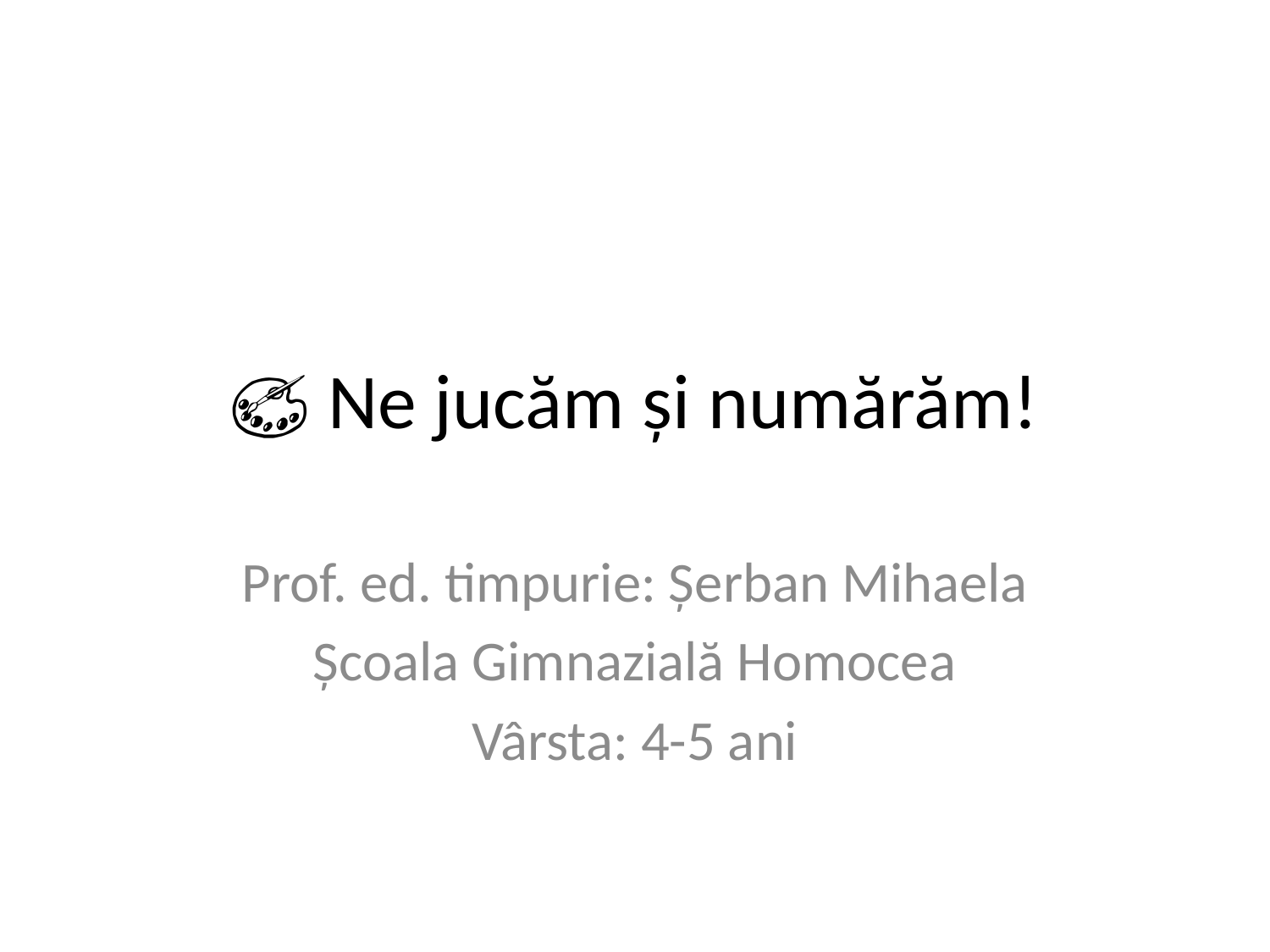

# 🎨 Ne jucăm și numărăm!
Prof. ed. timpurie: Șerban Mihaela
Școala Gimnazială Homocea
Vârsta: 4-5 ani